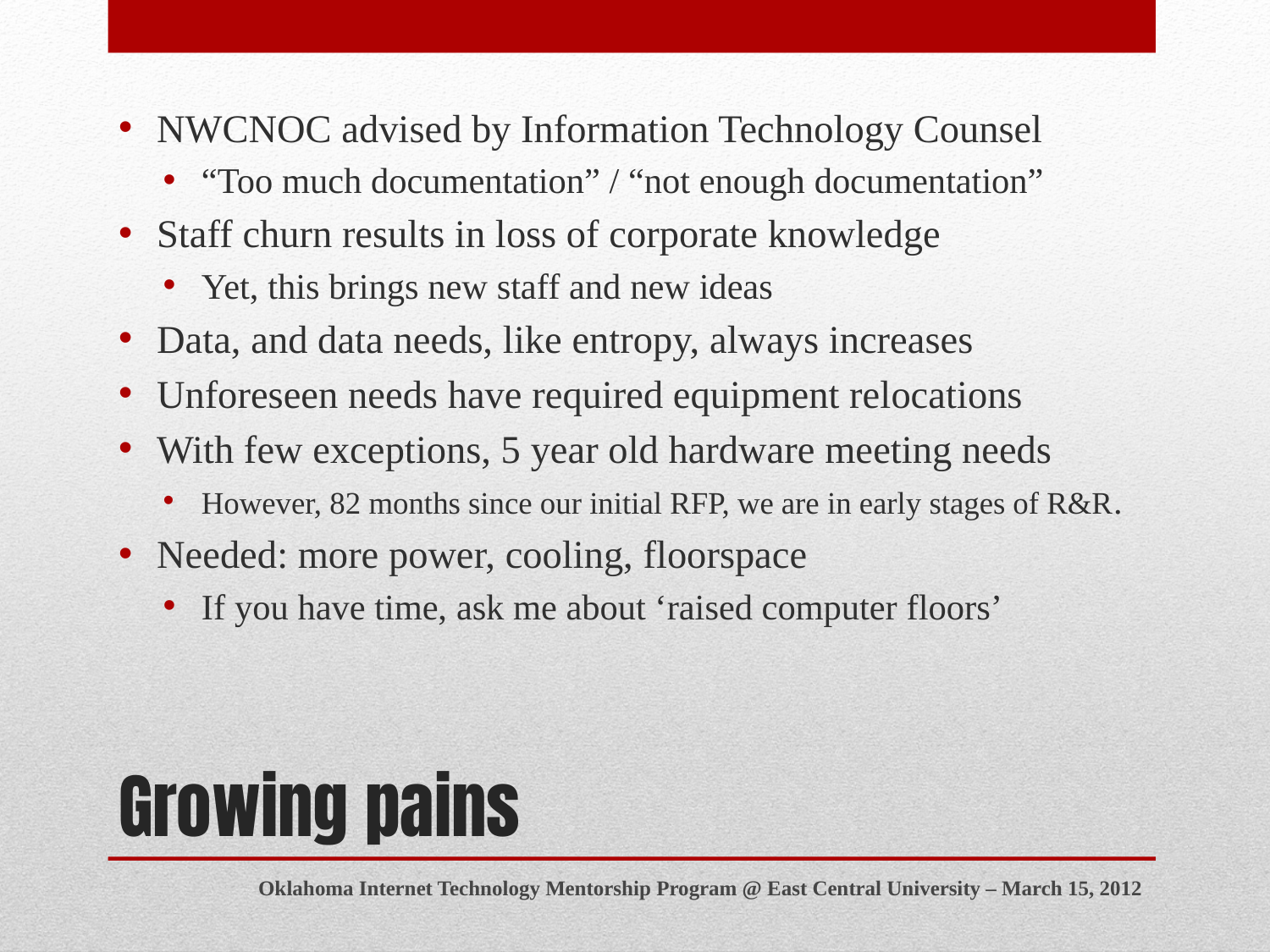

NWCNOC advised by Information Technology Counsel
“Too much documentation” / “not enough documentation”
Staff churn results in loss of corporate knowledge
Yet, this brings new staff and new ideas
Data, and data needs, like entropy, always increases
Unforeseen needs have required equipment relocations
With few exceptions, 5 year old hardware meeting needs
However, 82 months since our initial RFP, we are in early stages of R&R.
Needed: more power, cooling, floorspace
If you have time, ask me about ‘raised computer floors’
# Growing pains
Oklahoma Internet Technology Mentorship Program @ East Central University – March 15, 2012